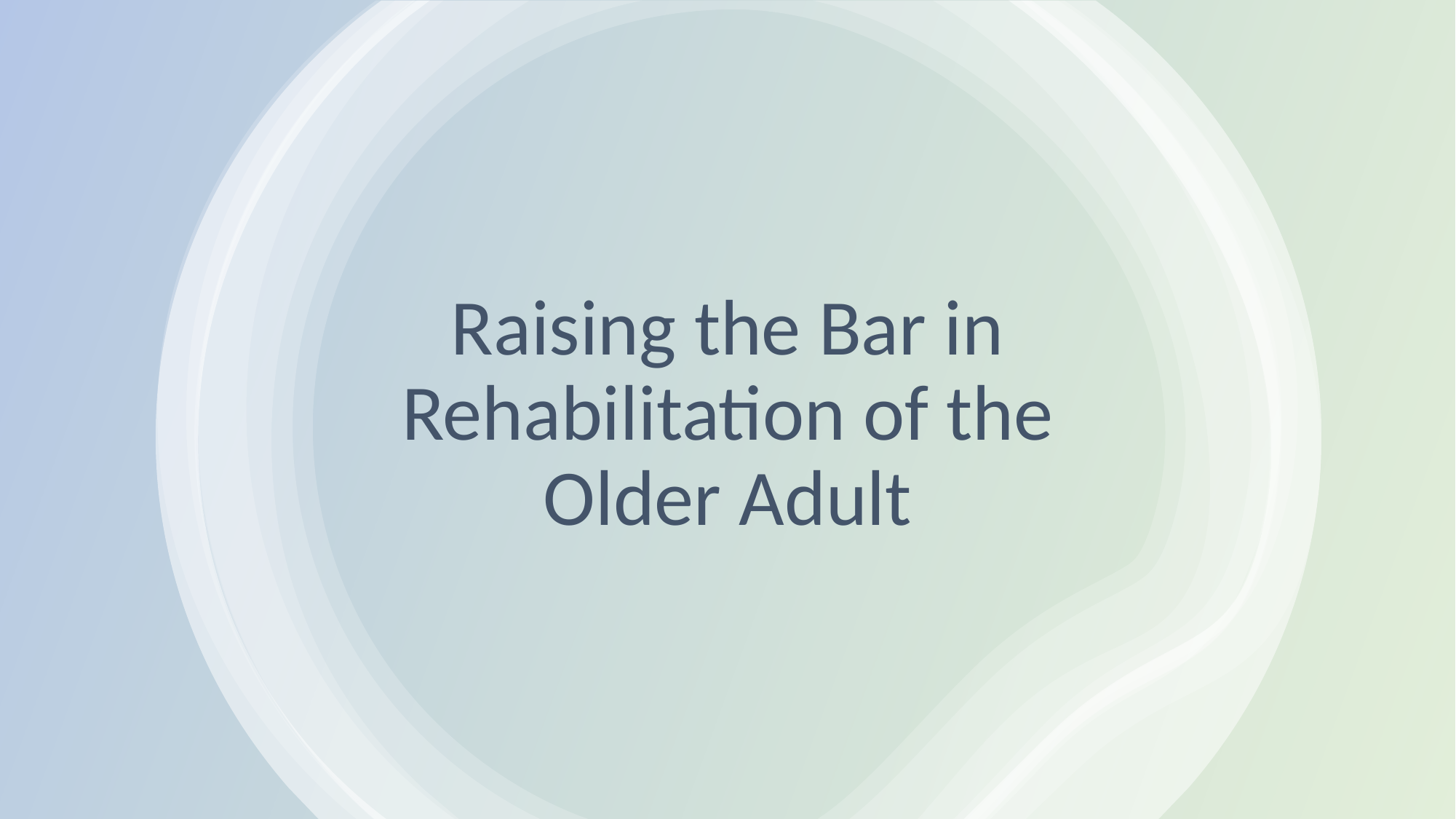

# Raising the Bar in Rehabilitation of the Older Adult